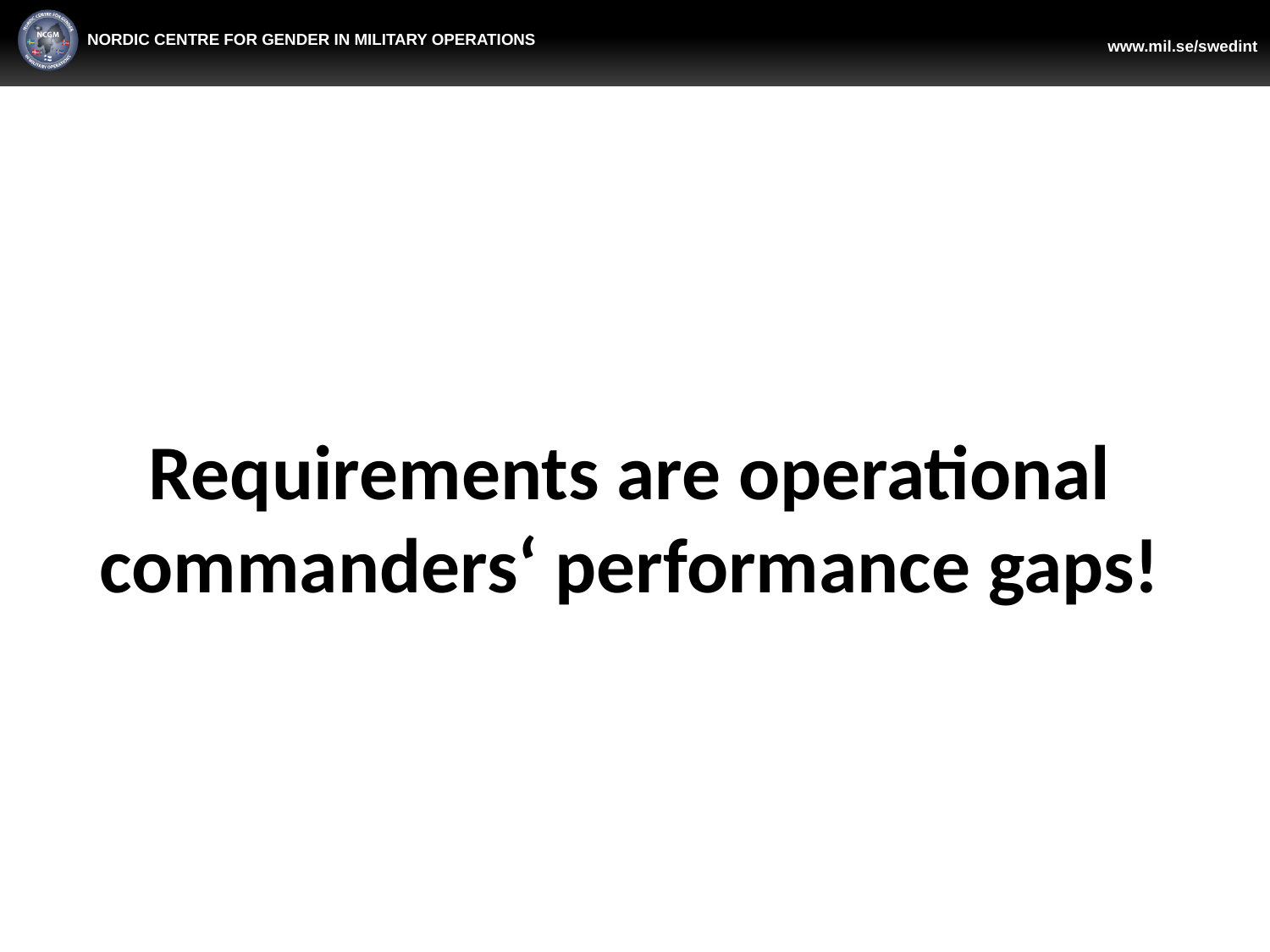

# Requirements are operational commanders‘ performance gaps!